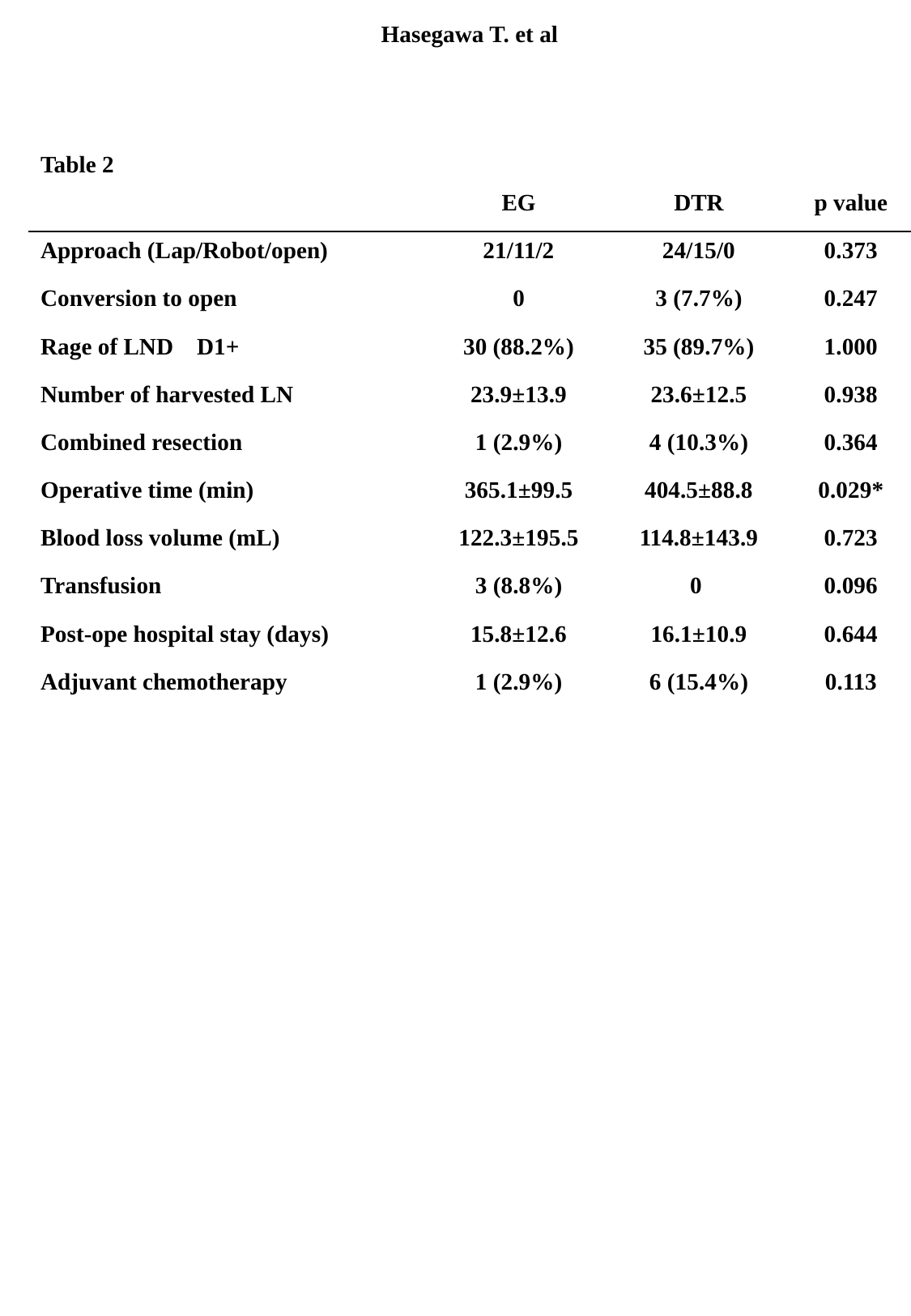

Hasegawa T. et al
Table 2
|  | EG | DTR | p value |
| --- | --- | --- | --- |
| Approach (Lap/Robot/open) | 21/11/2 | 24/15/0 | 0.373 |
| Conversion to open | 0 | 3 (7.7%) | 0.247 |
| Rage of LND D1+ | 30 (88.2%) | 35 (89.7%) | 1.000 |
| Number of harvested LN | 23.9±13.9 | 23.6±12.5 | 0.938 |
| Combined resection | 1 (2.9%) | 4 (10.3%) | 0.364 |
| Operative time (min) | 365.1±99.5 | 404.5±88.8 | 0.029\* |
| Blood loss volume (mL) | 122.3±195.5 | 114.8±143.9 | 0.723 |
| Transfusion | 3 (8.8%) | 0 | 0.096 |
| Post-ope hospital stay (days) | 15.8±12.6 | 16.1±10.9 | 0.644 |
| Adjuvant chemotherapy | 1 (2.9%) | 6 (15.4%) | 0.113 |